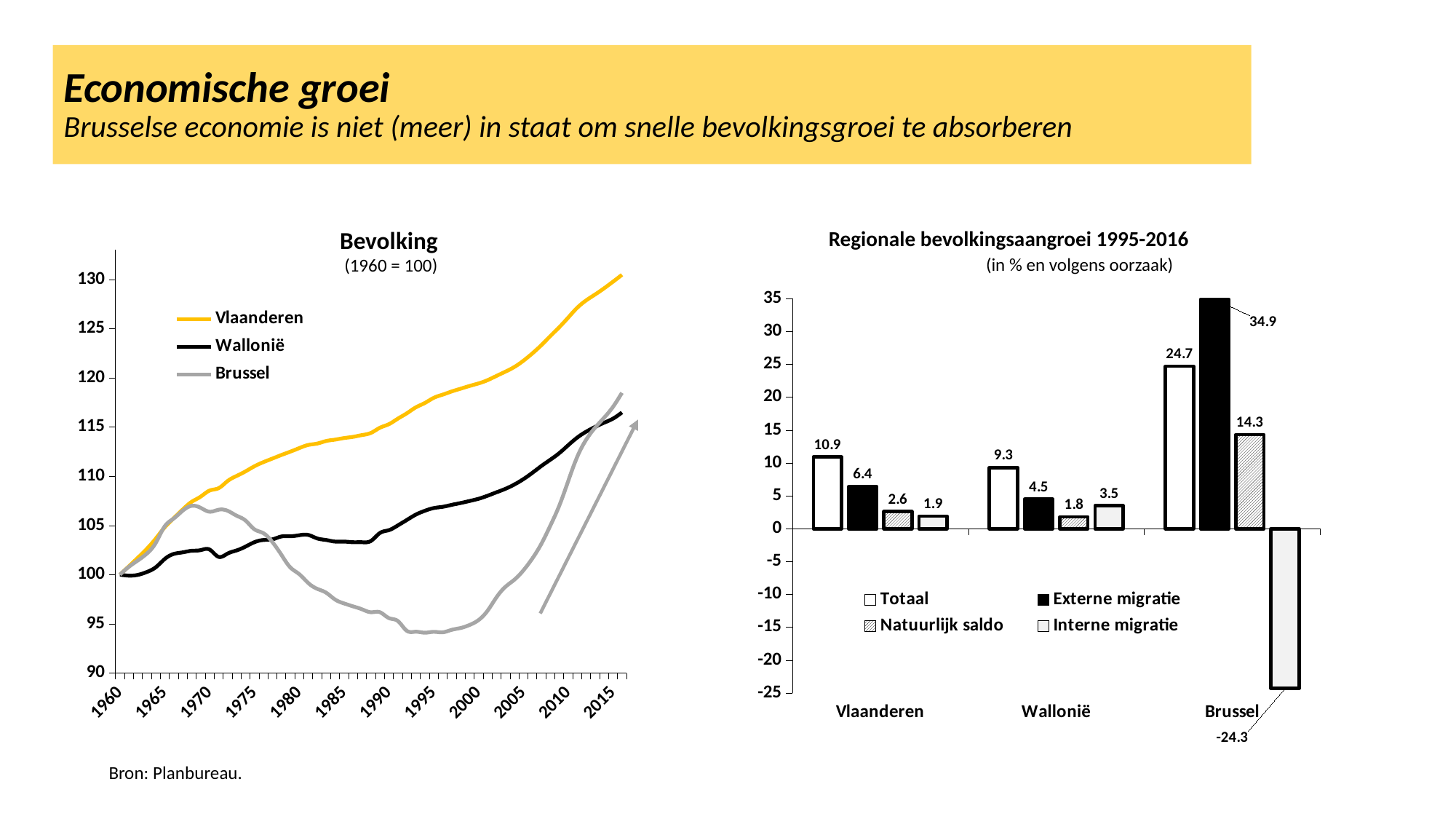

Economische groei
Brusselse economie is niet (meer) in staat om snelle bevolkingsgroei te absorberen

### Chart

| Category | Vlaanderen | Wallonië | Brussel |
|---|---|---|---|
| 1960 | 100.0 | 100.0 | 100.0 |
|  | 100.8441470001362 | 99.90098860113568 | 100.7940602121974 |
|  | 101.71563357924288 | 99.97798316098077 | 101.44037680059452 |
|  | 102.6195047307172 | 100.26796119786405 | 102.1344947259163 |
|  | 103.66397806130973 | 100.75125792600286 | 103.22525146570763 |
| 1965 | 104.80888151984387 | 101.58897225477679 | 104.91096642720332 |
|  | 105.73283869690651 | 102.1044887647915 | 105.7042440561425 |
|  | 106.61662382279249 | 102.26558767417112 | 106.49752168508164 |
|  | 107.3999788207369 | 102.42668658355069 | 106.99332020316861 |
|  | 107.92221548603318 | 102.49112614730255 | 106.79500079593383 |
| 1970 | 108.54488227927104 | 102.5555657110544 | 106.39836198146423 |
|  | 108.78591458633085 | 101.81451072790821 | 106.59668138869904 |
|  | 109.5090115075103 | 102.13670854666744 | 106.49752168508164 |
|  | 110.03124817280656 | 102.45890636542663 | 106.00172316699468 |
|  | 110.49322676133788 | 102.84554374793767 | 105.5059246489077 |
| 1975 | 111.01546342663416 | 103.29662069420056 | 104.61348731635114 |
|  | 111.43726996398884 | 103.522159167332 | 104.21684850188157 |
|  | 111.79881842457857 | 103.58659873108384 | 103.32441116932503 |
|  | 112.16036688516829 | 103.87657676796714 | 102.0353350222989 |
|  | 112.5018293201697 | 103.90879654984305 | 100.74625887527276 |
| 1980 | 112.86337778075944 | 104.00545589547082 | 100.05214094995101 |
|  | 113.18475419017251 | 104.03767567734673 | 99.15970361739444 |
|  | 113.32535636929073 | 103.6832580767116 | 98.56474539569008 |
|  | 113.58647470193888 | 103.522159167332 | 98.1681065812205 |
|  | 113.7270768810571 | 103.3610602579524 | 97.47398865589875 |
| 1985 | 113.88776508576363 | 103.3610602579524 | 97.07734984142917 |
|  | 114.00828123929357 | 103.29662069420056 | 96.77987073057697 |
|  | 114.18905546958842 | 103.29662069420056 | 96.4823916197248 |
|  | 114.41000175105991 | 103.42549982170424 | 96.18491250887261 |
|  | 114.93223841635618 | 104.23099436860224 | 96.18491250887261 |
| 1990 | 115.29378687694592 | 104.52097240548552 | 95.58995428716825 |
|  | 115.85619559341882 | 105.00426913362433 | 95.29247517631607 |
|  | 116.3985182843034 | 105.55200542551498 | 94.30087814014212 |
|  | 117.00109905195295 | 106.09974171740562 | 94.20171843652473 |
|  | 117.44299161489596 | 106.48637909991668 | 94.10255873290734 |
| 1995 | 117.96924548530987 | 106.76669120223717 | 94.19180246616298 |
|  | 118.2986563049583 | 106.89557032974083 | 94.14222261435428 |
|  | 118.6200327143714 | 107.09211099918399 | 94.39012187339777 |
|  | 118.90123707260784 | 107.27898573406432 | 94.57852531027082 |
|  | 119.18043282828548 | 107.48519233807019 | 94.88592039148475 |
| 2000 | 119.43954255837477 | 107.71073081120164 | 95.38171890957172 |
|  | 119.76694477546434 | 108.0168187390229 | 96.32373609393696 |
|  | 120.1987943256132 | 108.36801436147041 | 97.69214000385702 |
|  | 120.63265247832086 | 108.72243196210553 | 98.76306480292487 |
|  | 121.11069988732284 | 109.16706495199324 | 99.48693063933185 |
| 2005 | 121.73939248823717 | 109.70835728750869 | 100.42894782369709 |
|  | 122.48458403756379 | 110.34953094683952 | 101.6386962078293 |
|  | 123.31815409947899 | 111.0390342789842 | 103.1161757917285 |
|  | 124.23608546886513 | 111.68020793831501 | 104.96054627901204 |
|  | 125.1439738254571 | 112.35037940133417 | 106.99332020316861 |
| 2010 | 126.12618047672588 | 113.15587394823217 | 109.50206070468869 |
|  | 127.11843014078879 | 113.92592673506667 | 111.95130538403832 |
|  | 127.87366470290955 | 114.53165863433397 | 113.70643213806622 |
|  | 128.4762454705591 | 115.01495536247278 | 114.9360124629219 |
|  | 129.10092086635575 | 115.44347846142252 | 115.94744143981931 |
| 2015 | 129.77512840125328 | 115.86233562580948 | 117.05803012033415 |
|  | 130.4788222217144 | 116.48739939420234 | 118.48592985242463 |
Bevolking
 (1960 = 100)
Regionale bevolkingsaangroei 1995-2016                               (in % en volgens oorzaak)

### Chart

| Category | Totaal | Externe migratie | Natuurlijk saldo | Interne migratie |
|---|---|---|---|---|
| Vlaanderen | 10.9 | 6.4 | 2.6 | 1.9 |
| Wallonië | 9.3 | 4.5 | 1.8 | 3.5 |
| Brussel | 24.7 | 34.9 | 14.3 | -24.3 |
Bron: Planbureau.